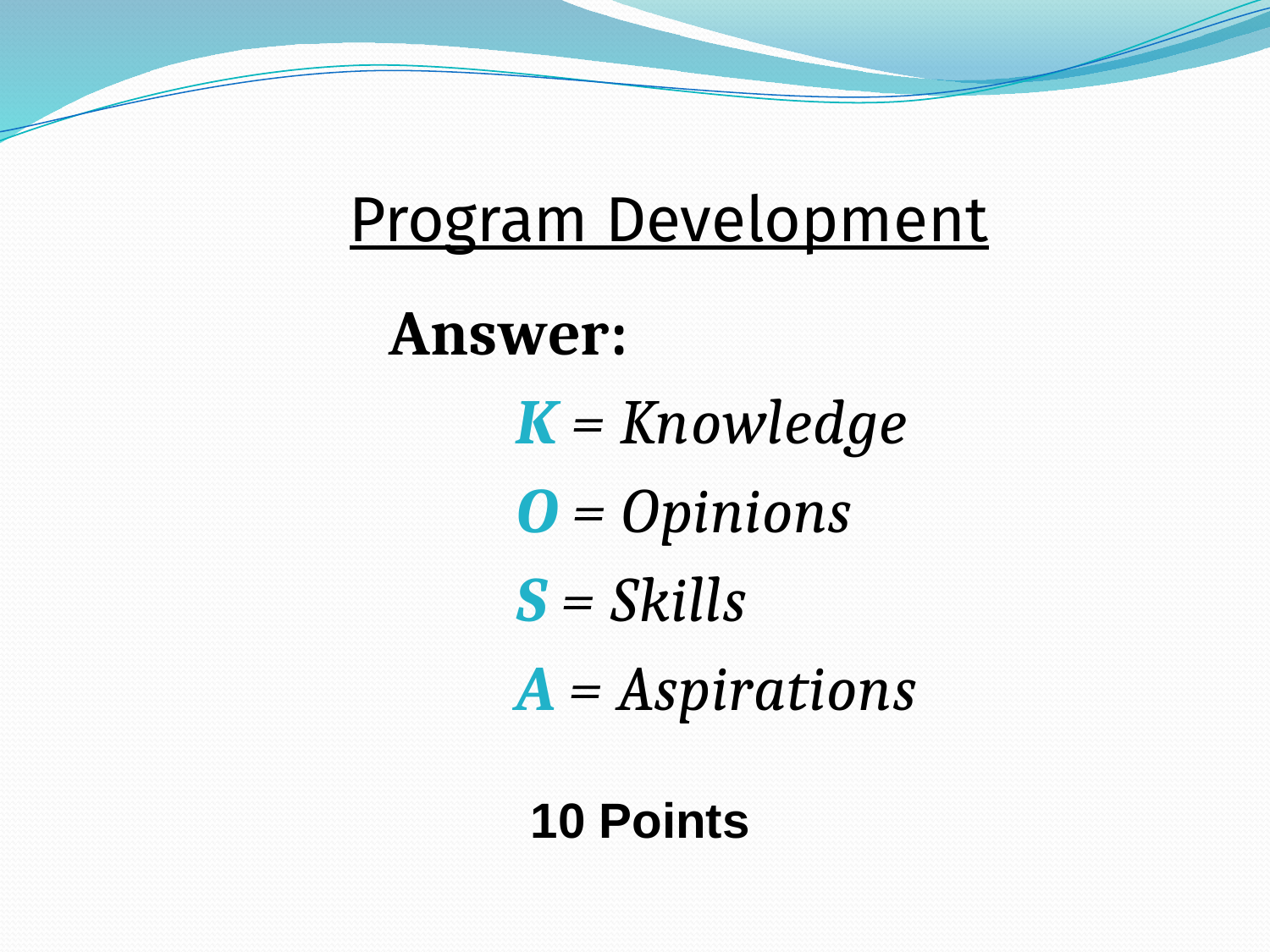

Program Development
			Answer:
				K = Knowledge
				O = Opinions
				S = Skills
				A = Aspirations
10 Points